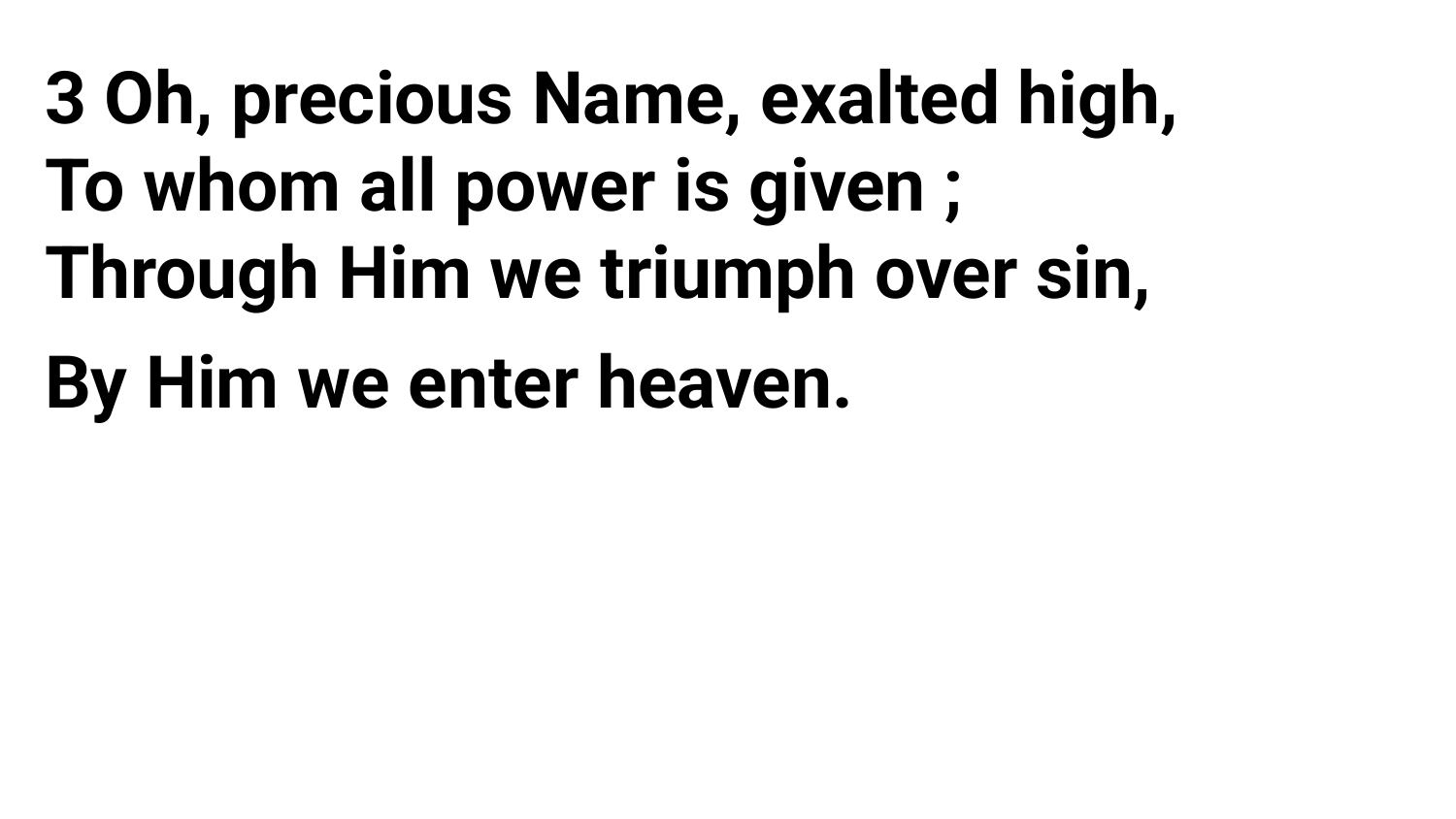

3 Oh, precious Name, exalted high,
To whom all power is given ;
Through Him we triumph over sin,
By Him we enter heaven.